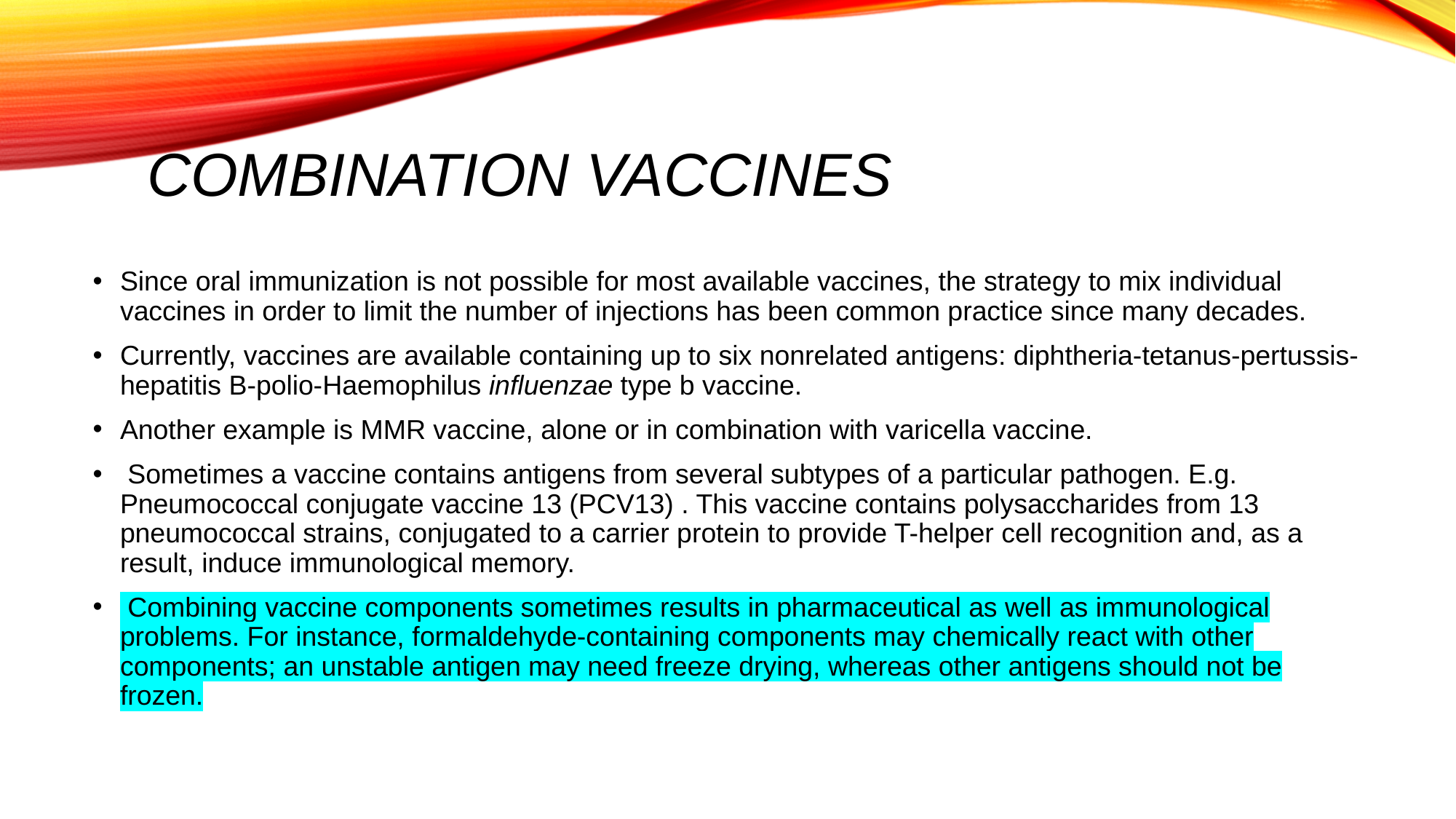

# Combination Vaccines
Since oral immunization is not possible for most available vaccines, the strategy to mix individual vaccines in order to limit the number of injections has been common practice since many decades.
Currently, vaccines are available containing up to six nonrelated antigens: diphtheria-tetanus-pertussis-hepatitis B-polio-Haemophilus influenzae type b vaccine.
Another example is MMR vaccine, alone or in combination with varicella vaccine.
 Sometimes a vaccine contains antigens from several subtypes of a particular pathogen. E.g. Pneumococcal conjugate vaccine 13 (PCV13) . This vaccine contains polysaccharides from 13 pneumococcal strains, conjugated to a carrier protein to provide T-helper cell recognition and, as a result, induce immunological memory.
 Combining vaccine components sometimes results in pharmaceutical as well as immunological problems. For instance, formaldehyde-containing components may chemically react with other components; an unstable antigen may need freeze drying, whereas other antigens should not be frozen.